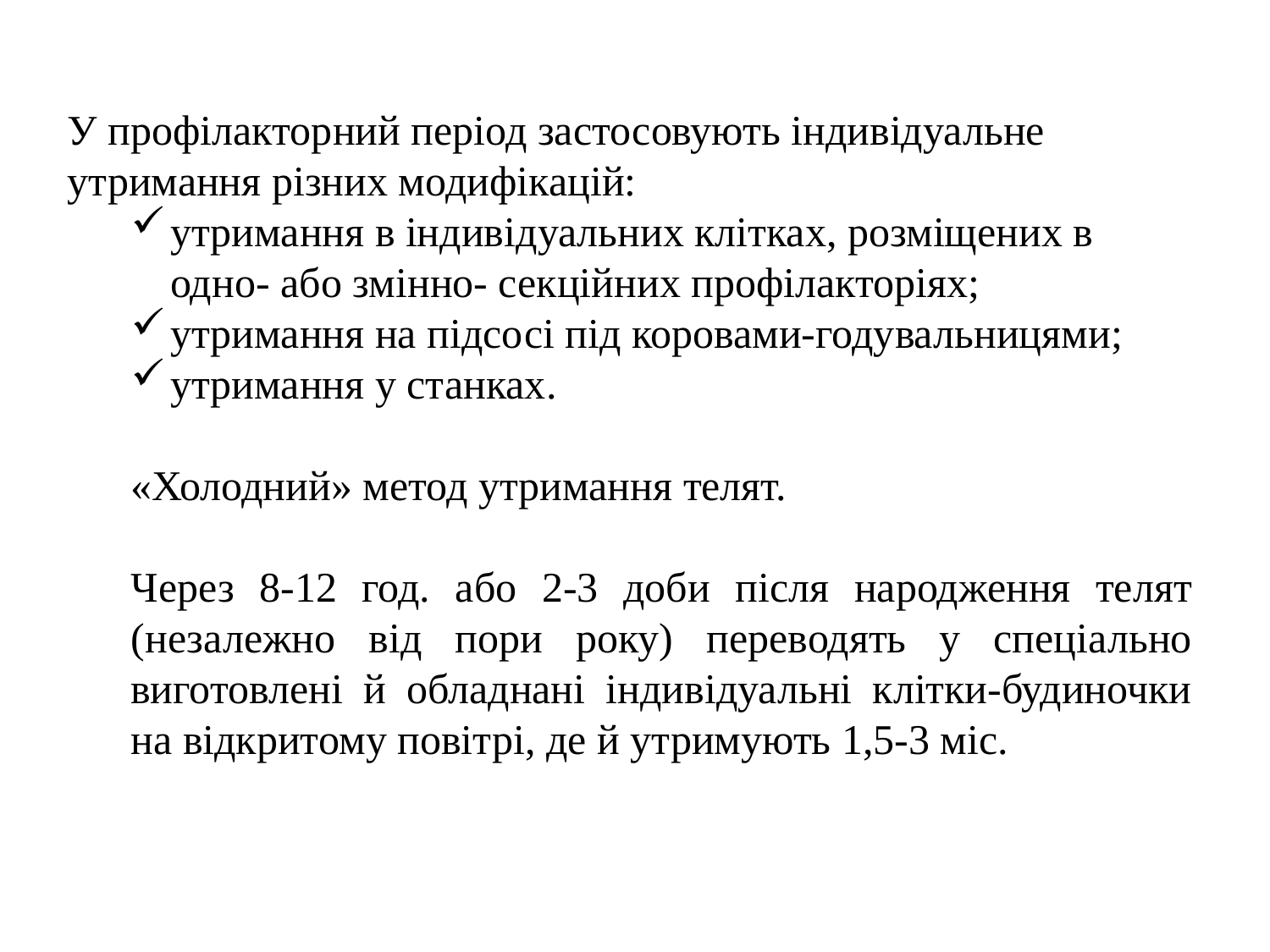

У профілакторний період застосовують індивідуальне утримання різних модифікацій:
утримання в індивідуальних клітках, розміщених в одно- або змінно- секційних профілакторіях;
утримання на підсосі під коровами-годувальницями;
утримання у станках.

«Холодний» метод утримання телят.

Через 8-12 год. або 2-3 доби після народження телят (незалежно від пори року) переводять у спеціально виготовлені й обладнані індивідуальні клітки-будиночки на відкритому повітрі, де й утримують 1,5-3 міс.